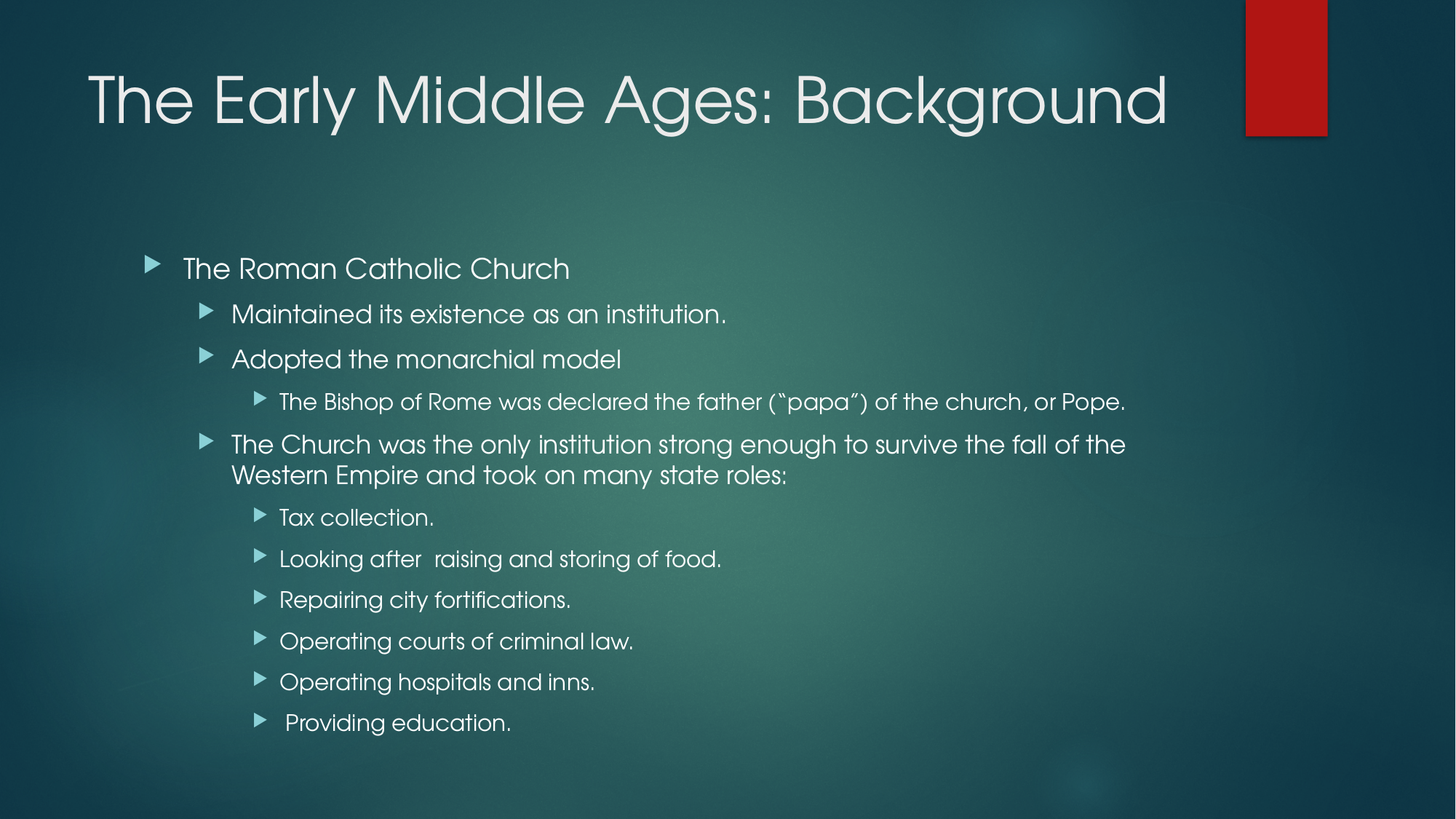

# The Early Middle Ages: Background
The Roman Catholic Church
Maintained its existence as an institution.
Adopted the monarchial model
The Bishop of Rome was declared the father (“papa”) of the church, or Pope.
The Church was the only institution strong enough to survive the fall of the Western Empire and took on many state roles:
Tax collection.
Looking after  raising and storing of food.
Repairing city fortifications.
Operating courts of criminal law.
Operating hospitals and inns.
 Providing education.